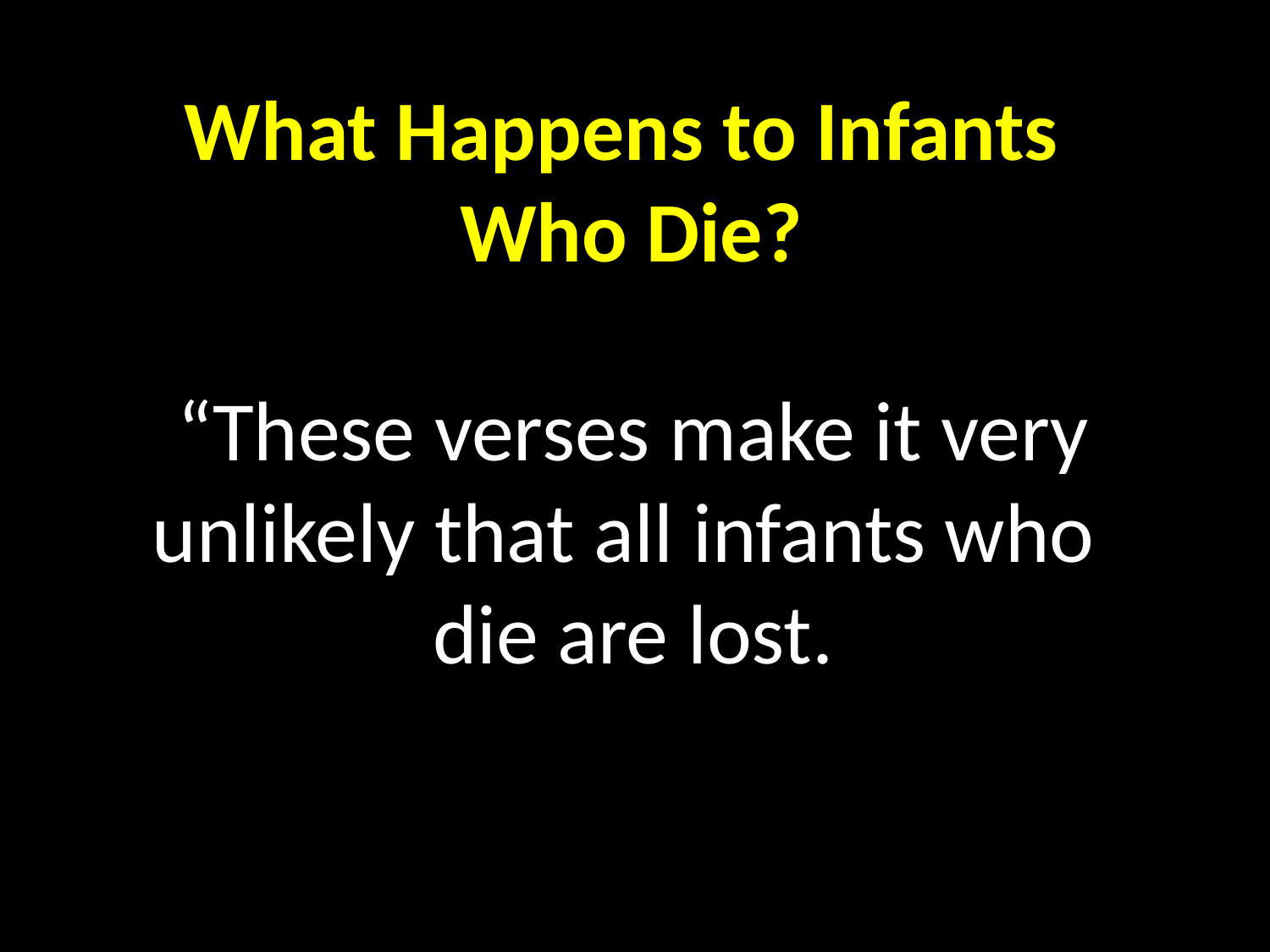

What Happens to Infants
Who Die?
“These verses make it very unlikely that all infants who
die are lost.